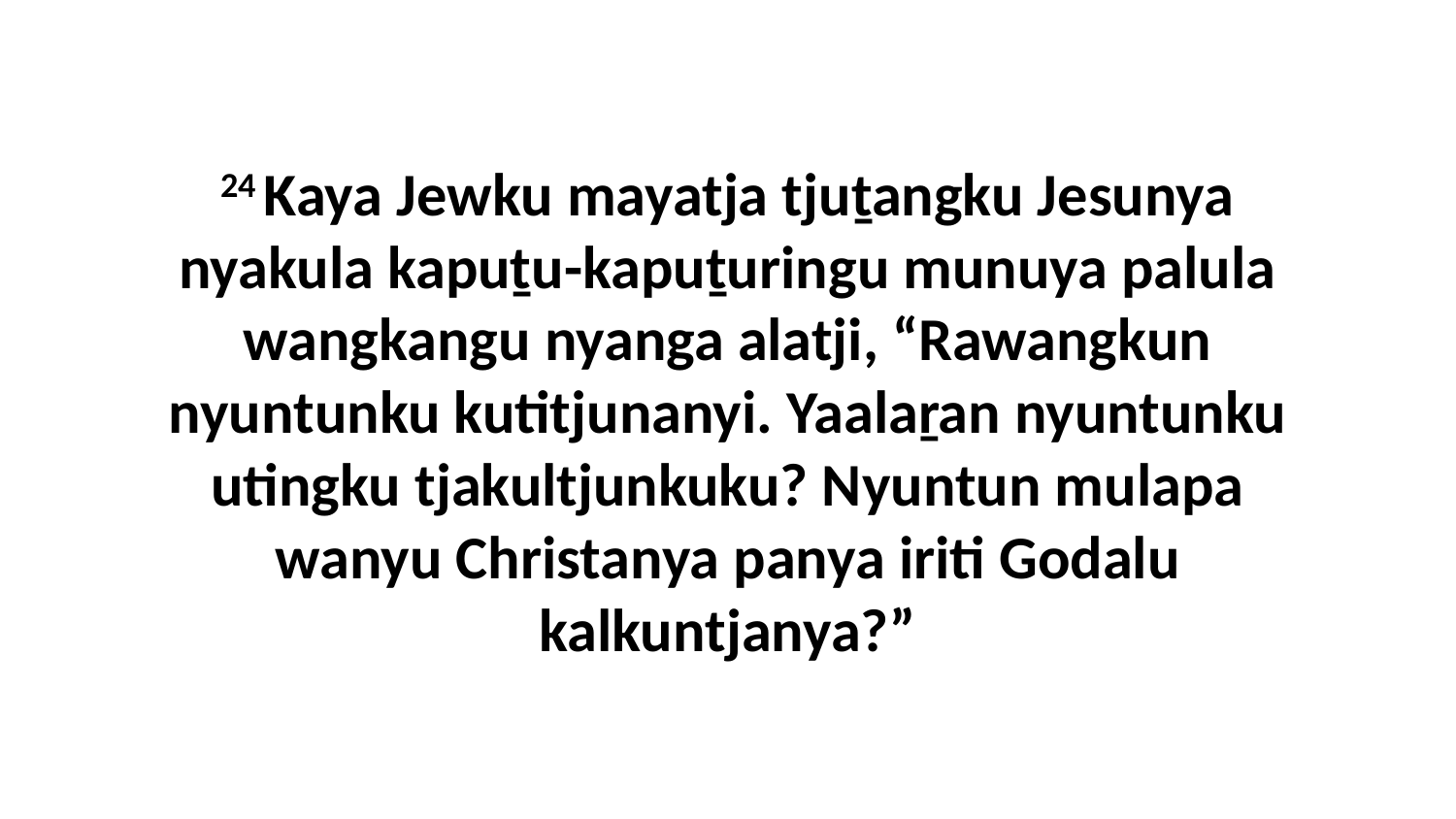

24 Kaya Jewku mayatja tjuṯangku Jesunya nyakula kapuṯu-kapuṯuringu munuya palula wangkangu nyanga alatji, “Rawangkun nyuntunku kutitjunanyi. Yaalaṟan nyuntunku utingku tjakultjunkuku? Nyuntun mulapa wanyu Christanya panya iriti Godalu kalkuntjanya?”